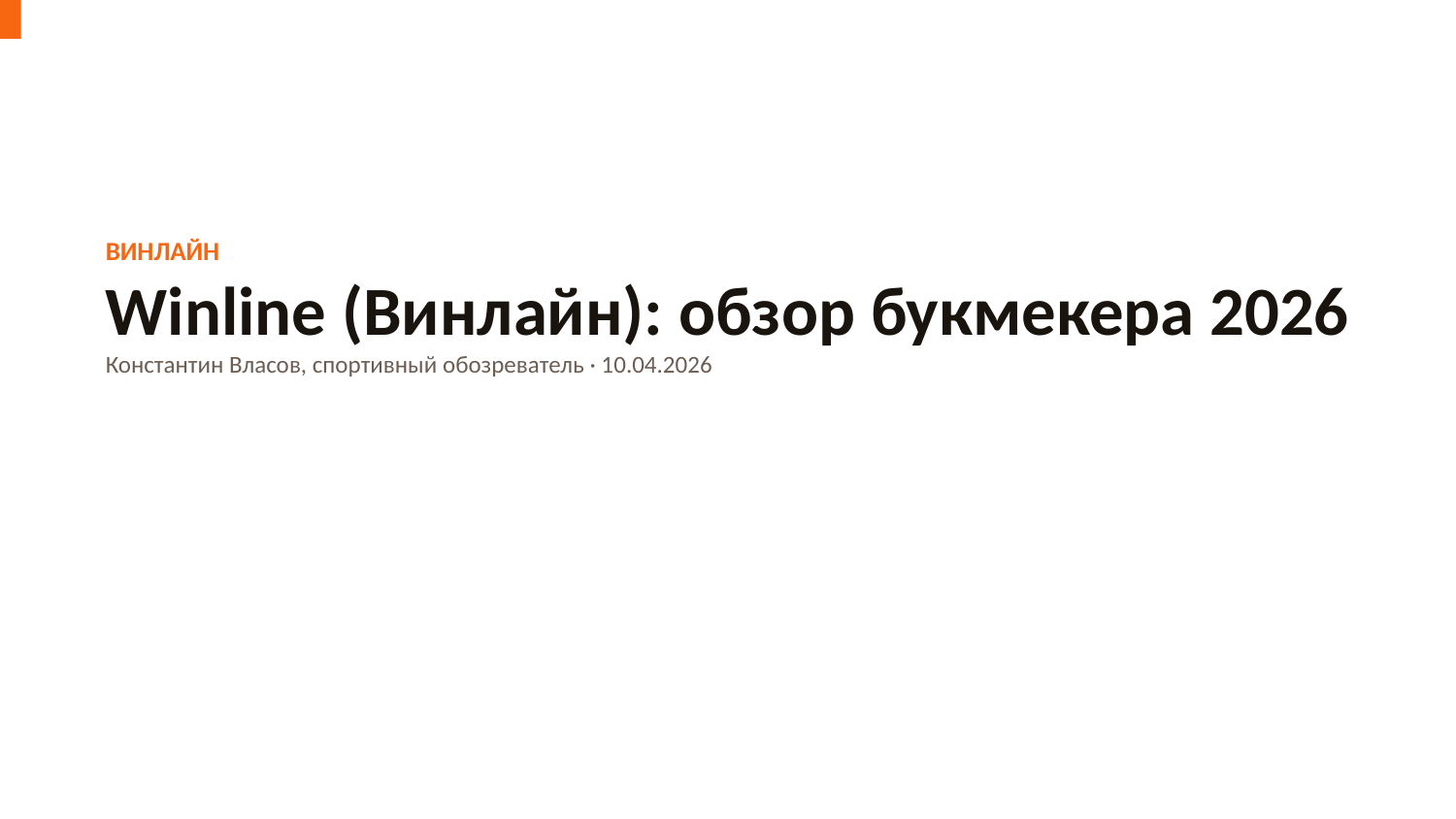

ВИНЛАЙН
Winline (Винлайн): обзор букмекера 2026
Константин Власов, спортивный обозреватель · 10.04.2026